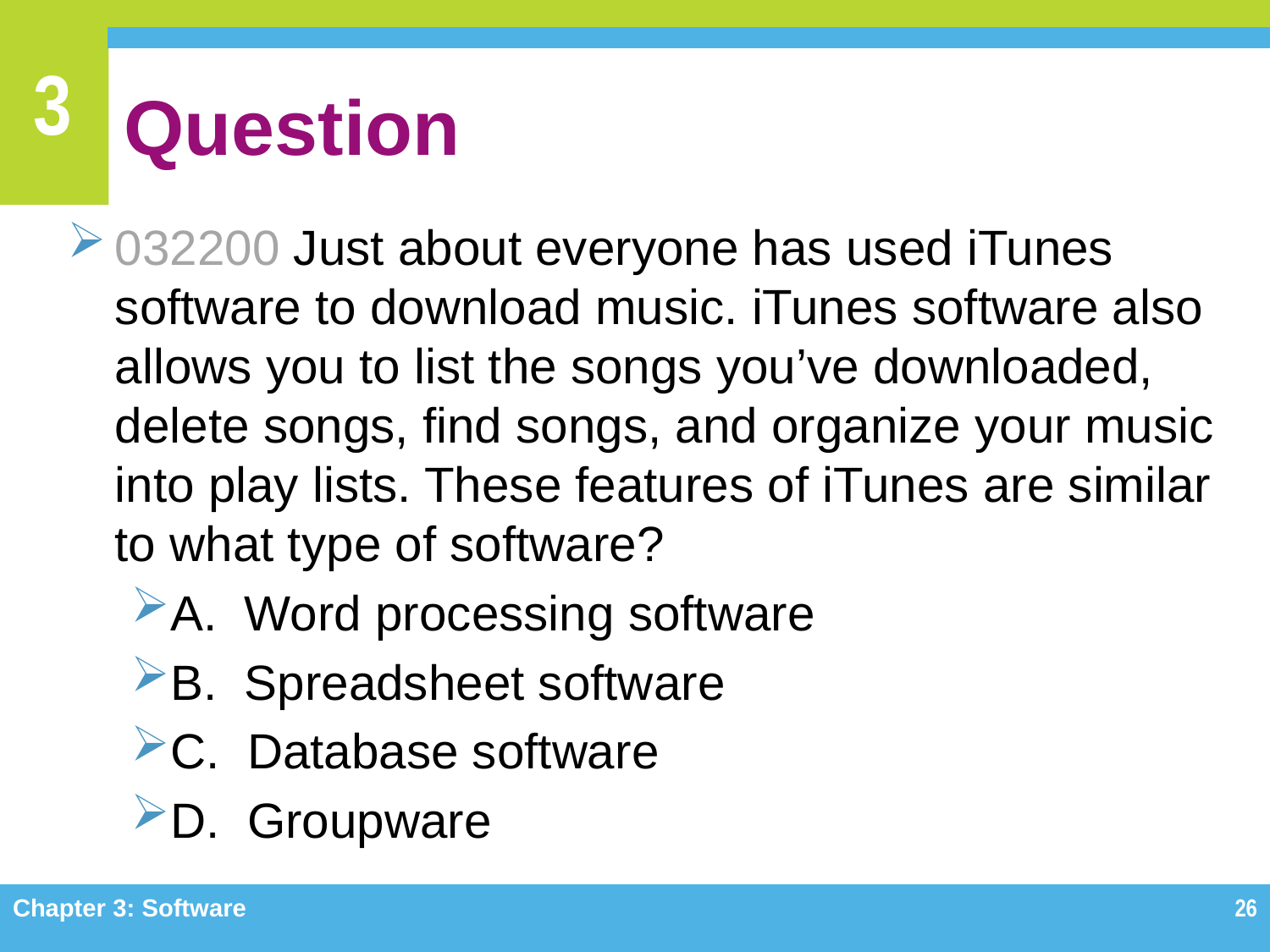

# Question
032200 Just about everyone has used iTunes software to download music. iTunes software also allows you to list the songs you’ve downloaded, delete songs, find songs, and organize your music into play lists. These features of iTunes are similar to what type of software?
A.  Word processing software
B.  Spreadsheet software
C.  Database software
D.  Groupware
Chapter 3: Software
26